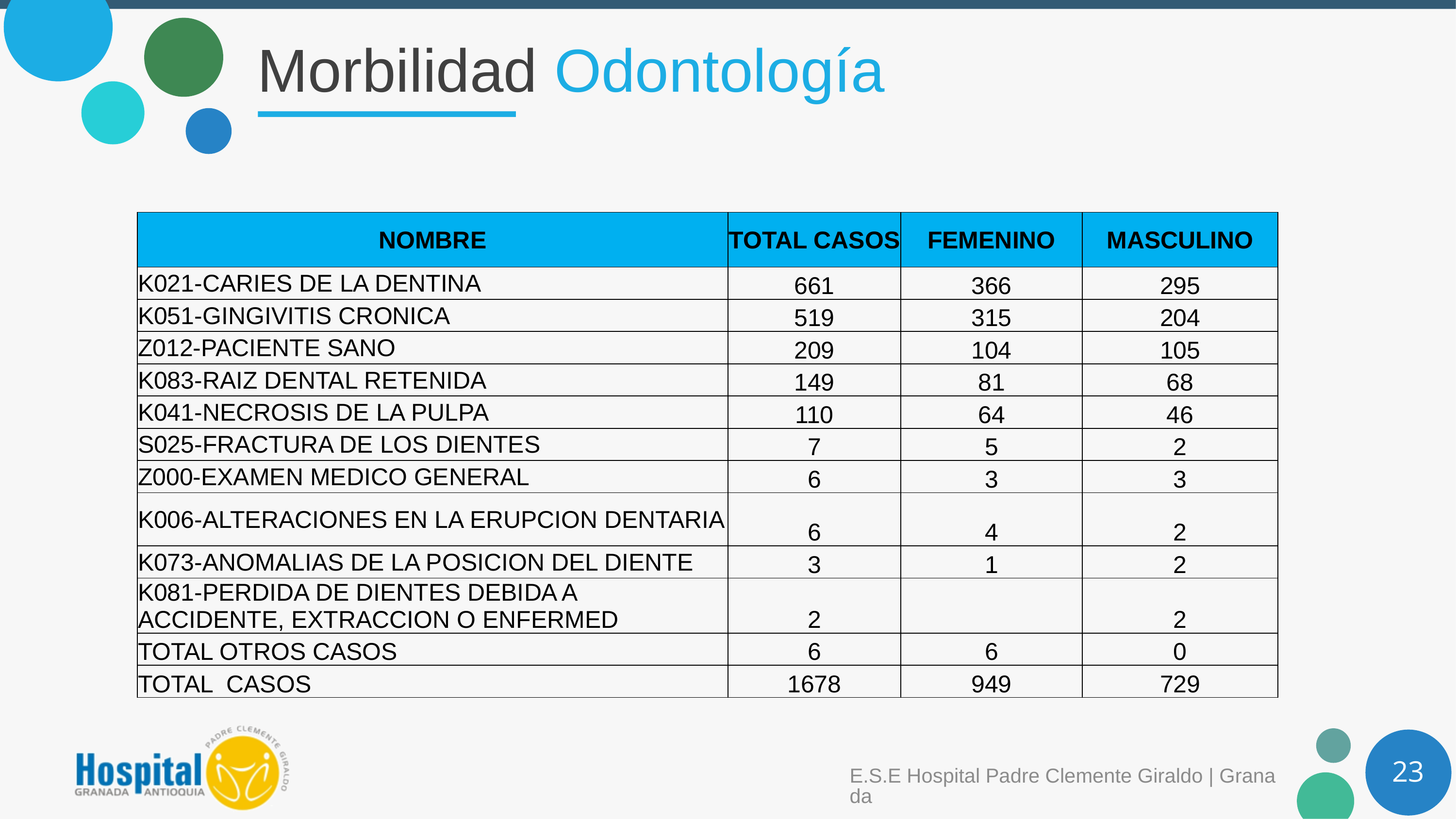

# Morbilidad Odontología
| NOMBRE | TOTAL CASOS | FEMENINO | MASCULINO |
| --- | --- | --- | --- |
| K021-CARIES DE LA DENTINA | 661 | 366 | 295 |
| K051-GINGIVITIS CRONICA | 519 | 315 | 204 |
| Z012-PACIENTE SANO | 209 | 104 | 105 |
| K083-RAIZ DENTAL RETENIDA | 149 | 81 | 68 |
| K041-NECROSIS DE LA PULPA | 110 | 64 | 46 |
| S025-FRACTURA DE LOS DIENTES | 7 | 5 | 2 |
| Z000-EXAMEN MEDICO GENERAL | 6 | 3 | 3 |
| K006-ALTERACIONES EN LA ERUPCION DENTARIA | 6 | 4 | 2 |
| K073-ANOMALIAS DE LA POSICION DEL DIENTE | 3 | 1 | 2 |
| K081-PERDIDA DE DIENTES DEBIDA A ACCIDENTE, EXTRACCION O ENFERMED | 2 |  | 2 |
| TOTAL OTROS CASOS | 6 | 6 | 0 |
| TOTAL CASOS | 1678 | 949 | 729 |
23
E.S.E Hospital Padre Clemente Giraldo | Granada